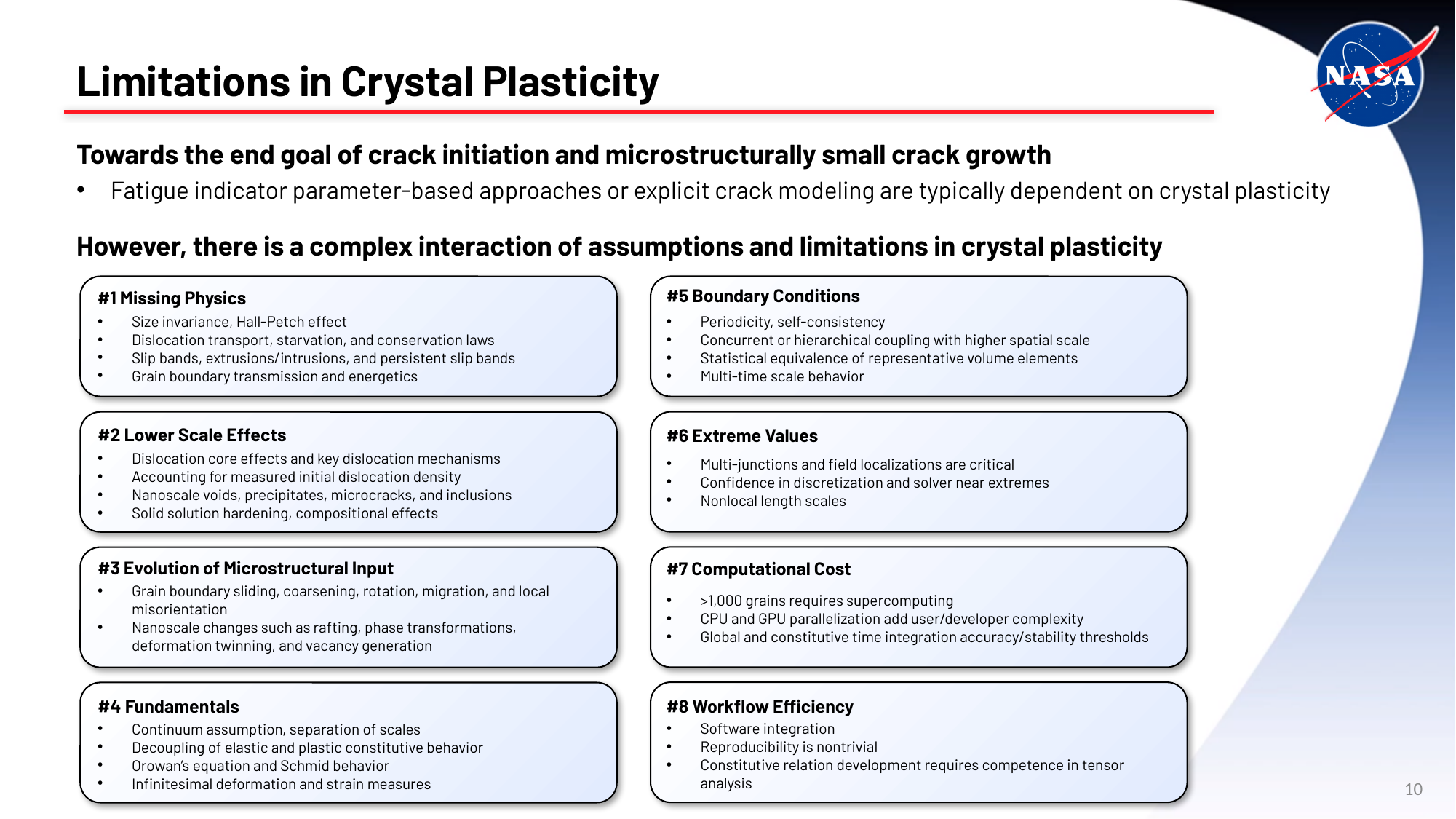

# Limitations in Crystal Plasticity
Towards the end goal of crack initiation and microstructurally small crack growth
Fatigue indicator parameter-based approaches or explicit crack modeling are typically dependent on crystal plasticity
However, there is a complex interaction of assumptions and limitations in crystal plasticity

#1 Missing Physics
Size invariance, Hall-Petch effect
Dislocation transport, starvation, and conservation laws
Slip bands, extrusions/intrusions, and persistent slip bands
Grain boundary transmission and energetics

#5 Boundary Conditions
Periodicity, self-consistency
Concurrent or hierarchical coupling with higher spatial scale
Statistical equivalence of representative volume elements
Multi-time scale behavior

#6 Extreme Values
Multi-junctions and field localizations are critical
Confidence in discretization and solver near extremes
Nonlocal length scales

#2 Lower Scale Effects
Dislocation core effects and key dislocation mechanisms
Accounting for measured initial dislocation density
Nanoscale voids, precipitates, microcracks, and inclusions
Solid solution hardening, compositional effects

#7 Computational Cost
>1,000 grains requires supercomputing
CPU and GPU parallelization add user/developer complexity
Global and constitutive time integration accuracy/stability thresholds

#3 Evolution of Microstructural Input
Grain boundary sliding, coarsening, rotation, migration, and local misorientation
Nanoscale changes such as rafting, phase transformations, deformation twinning, and vacancy generation

#8 Workflow Efficiency
Software integration
Reproducibility is nontrivial
Constitutive relation development requires competence in tensor analysis

#4 Fundamentals
Continuum assumption, separation of scales
Decoupling of elastic and plastic constitutive behavior
Orowan’s equation and Schmid behavior
Infinitesimal deformation and strain measures
10